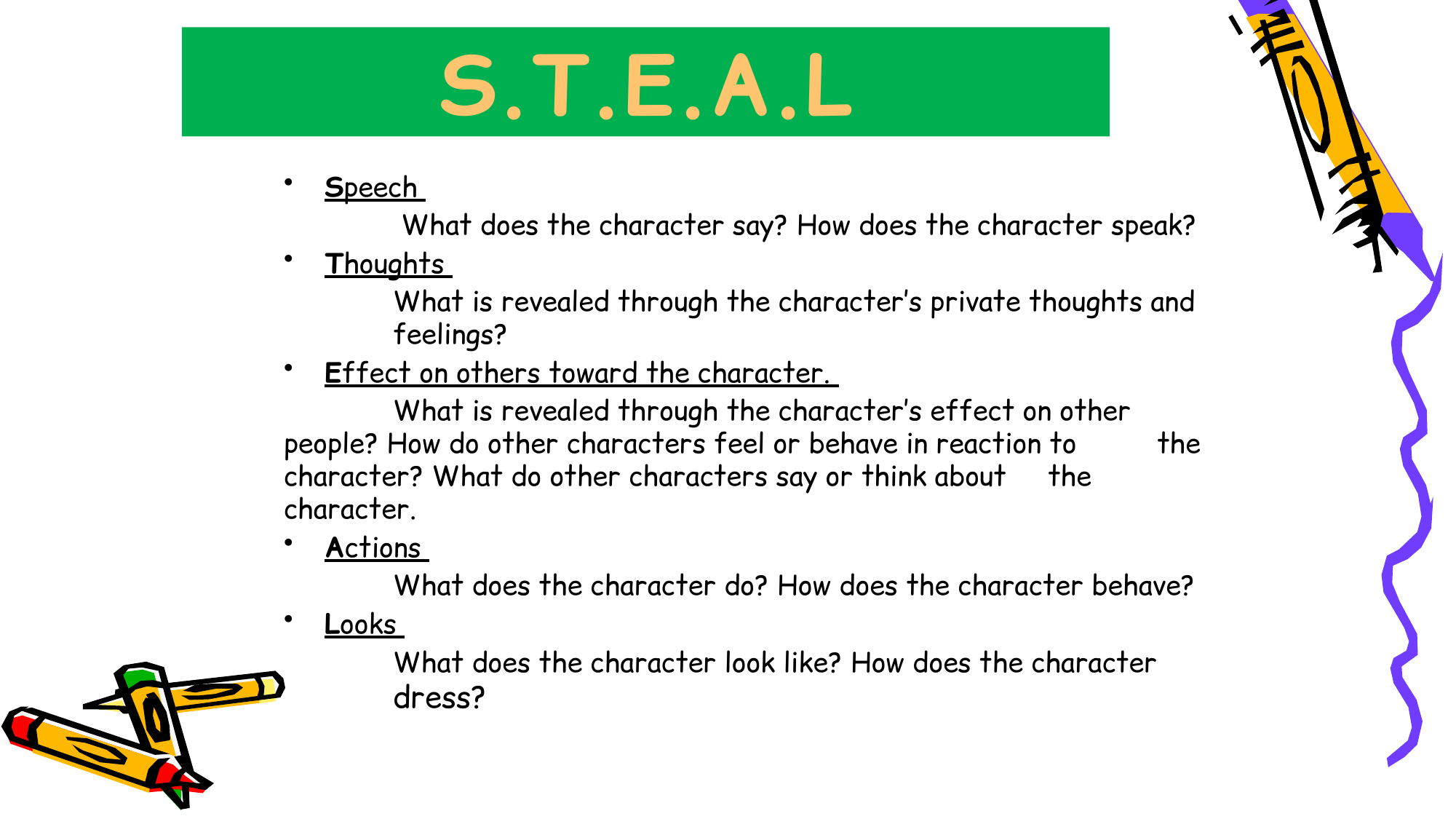

S.T.E.A.L
Speech
    	 What does the character say? How does the character speak?
Thoughts
     	What is revealed through the character’s private thoughts and   	feelings?
Effect on others toward the character.
	What is revealed through the character’s effect on other 	people? How do other characters feel or behave in reaction to 	the character? What do other characters say or think about 	the character.
Actions
	What does the character do? How does the character behave?
Looks
	What does the character look like? How does the character 	dress?